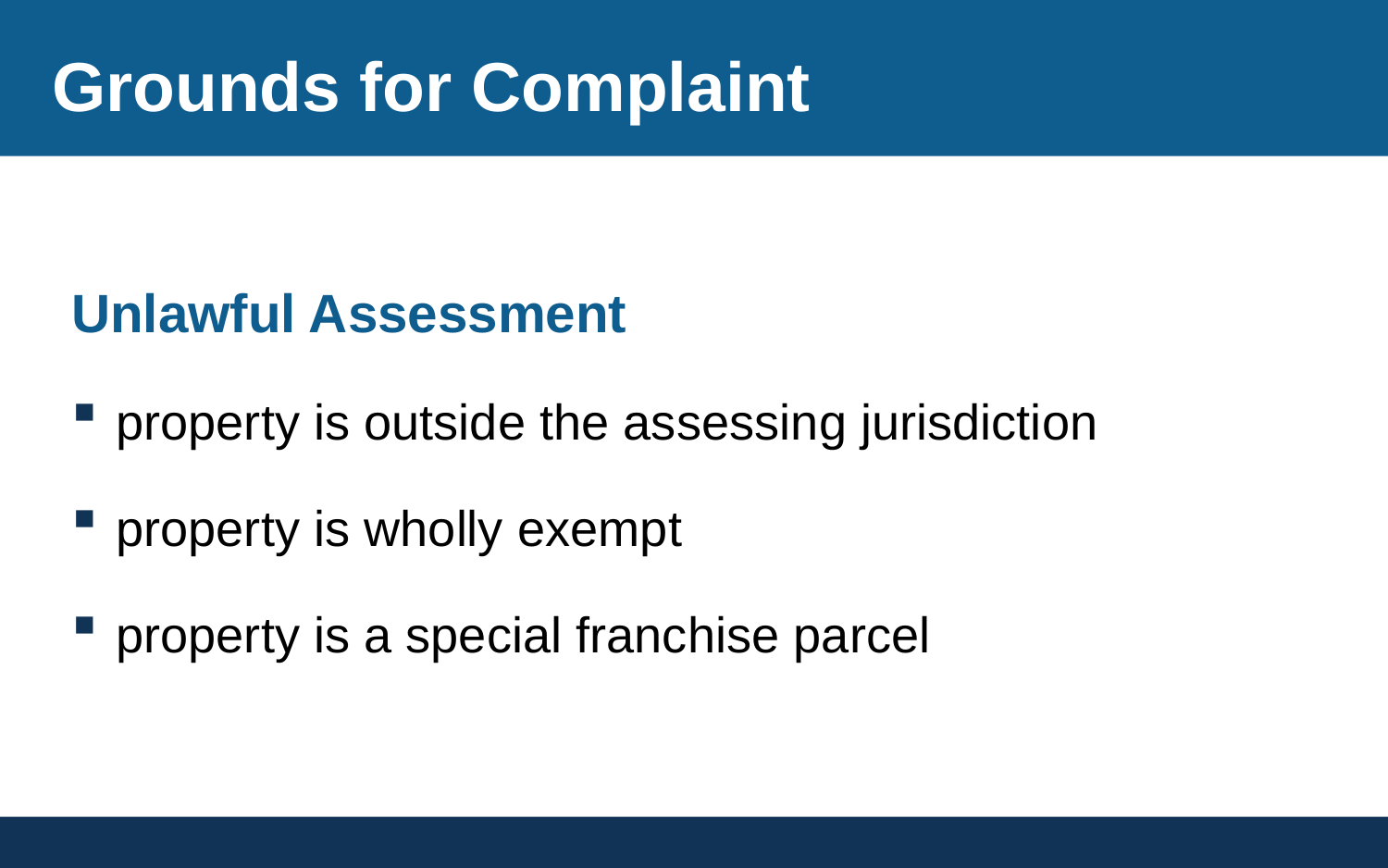

# Grounds for Complaint
Unlawful Assessment
property is outside the assessing jurisdiction
property is wholly exempt
property is a special franchise parcel